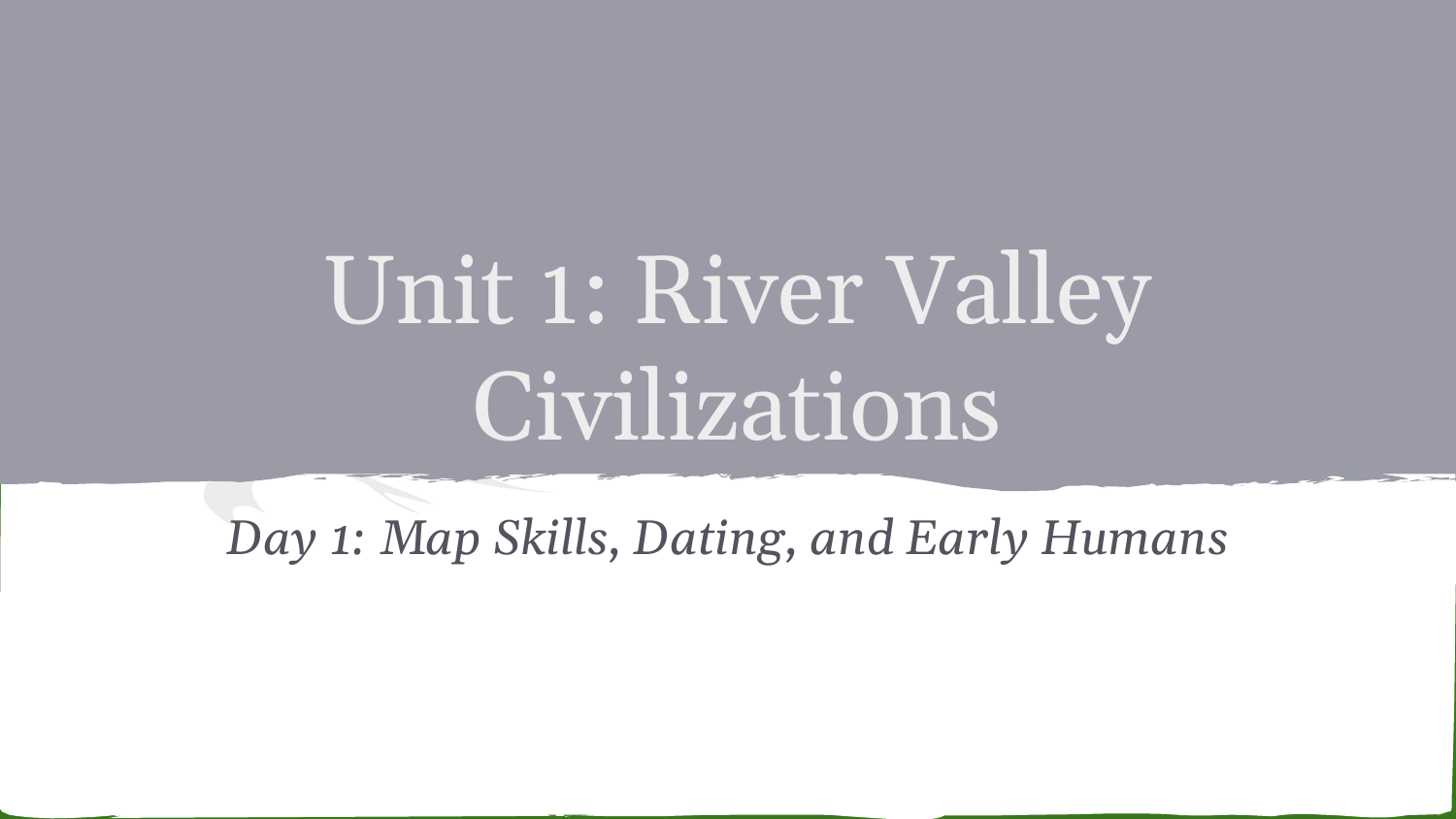

# Unit 1: River Valley Civilizations
Day 1: Map Skills, Dating, and Early Humans